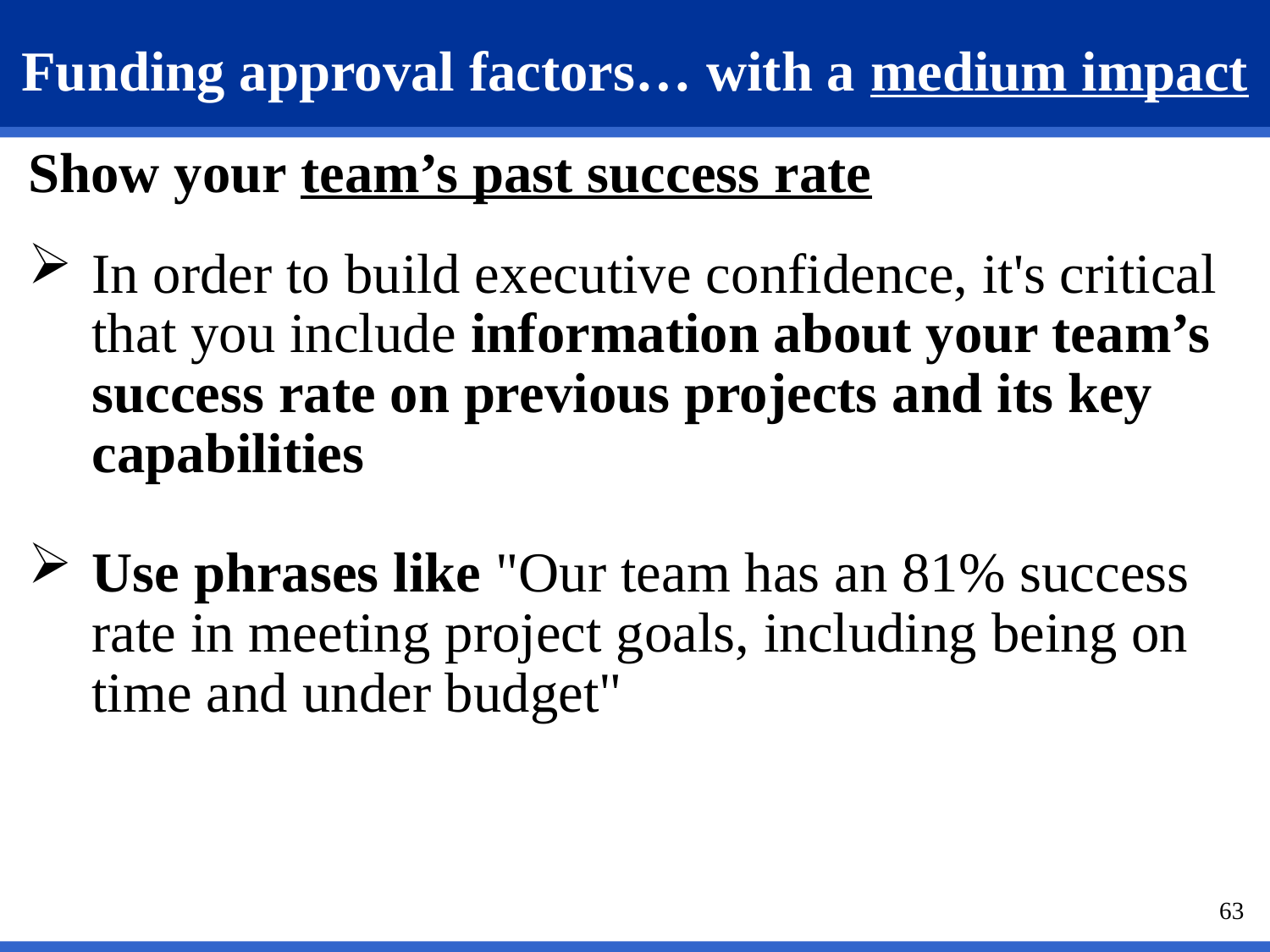

# Funding approval factors… with a medium impact
Show your team’s past success rate

In order to build executive confidence, it's critical that you include information about your team’s success rate on previous projects and its key capabilities

Use phrases like "Our team has an 81% success rate in meeting project goals, including being on time and under budget"

63